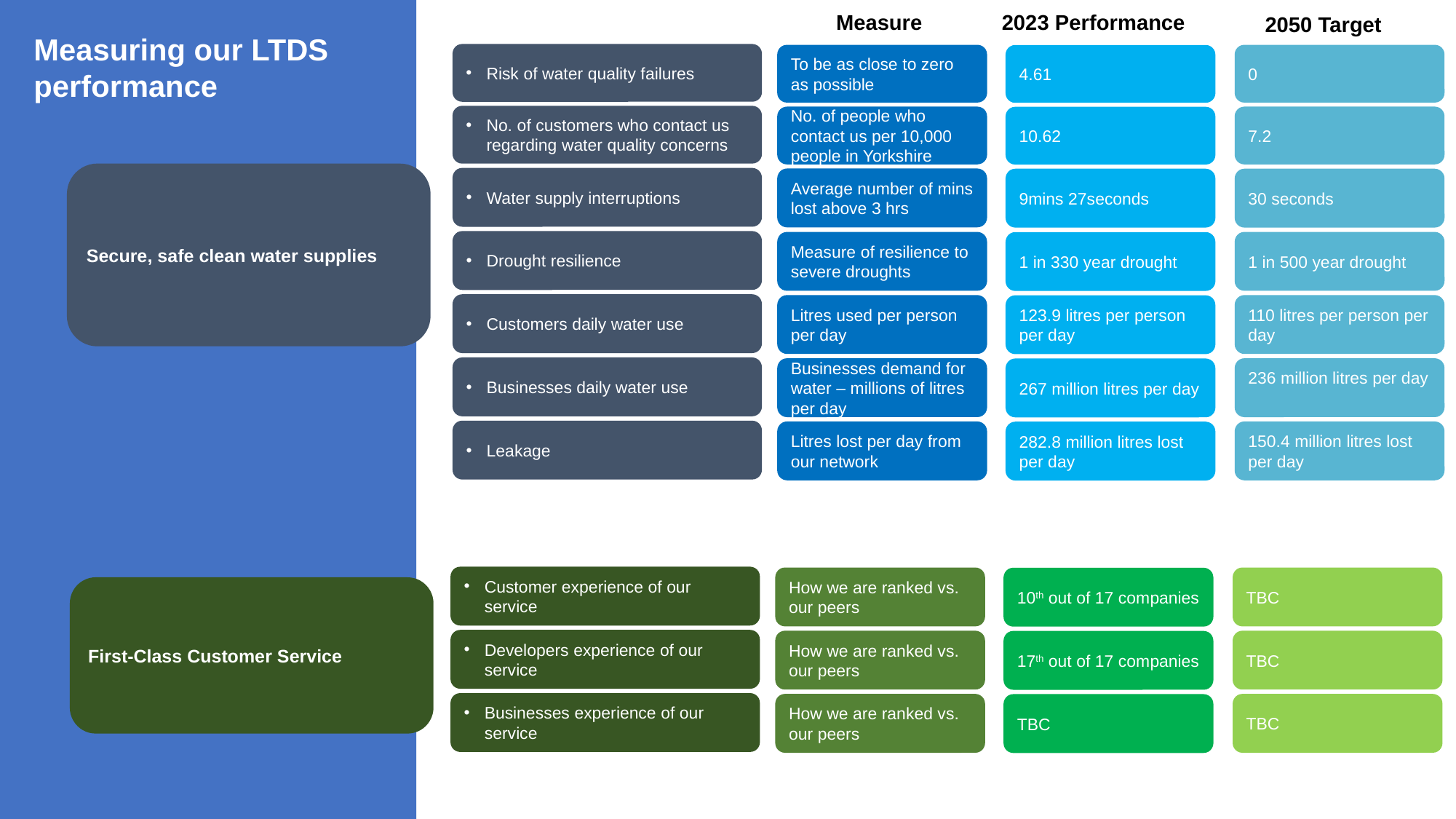

Measure
2023 Performance
2050 Target
Measuring our LTDS performance
Risk of water quality failures
To be as close to zero as possible
0
4.61
No. of customers who contact us regarding water quality concerns
No. of people who contact us per 10,000 people in Yorkshire
7.2
10.62
Secure, safe clean water supplies
Water supply interruptions
Average number of mins lost above 3 hrs
9mins 27seconds
30 seconds
Drought resilience
Measure of resilience to severe droughts
1 in 500 year drought
1 in 330 year drought
Customers daily water use
Litres used per person per day
110 litres per person per day
123.9 litres per person per day
Businesses daily water use
Businesses demand for water – millions of litres per day
236 million litres per day
267 million litres per day
Leakage
Litres lost per day from our network
150.4 million litres lost per day
282.8 million litres lost per day
Customer experience of our service
How we are ranked vs. our peers
TBC
10th out of 17 companies
First-Class Customer Service
Developers experience of our service
How we are ranked vs. our peers
TBC
17th out of 17 companies
Businesses experience of our service
How we are ranked vs. our peers
TBC
TBC